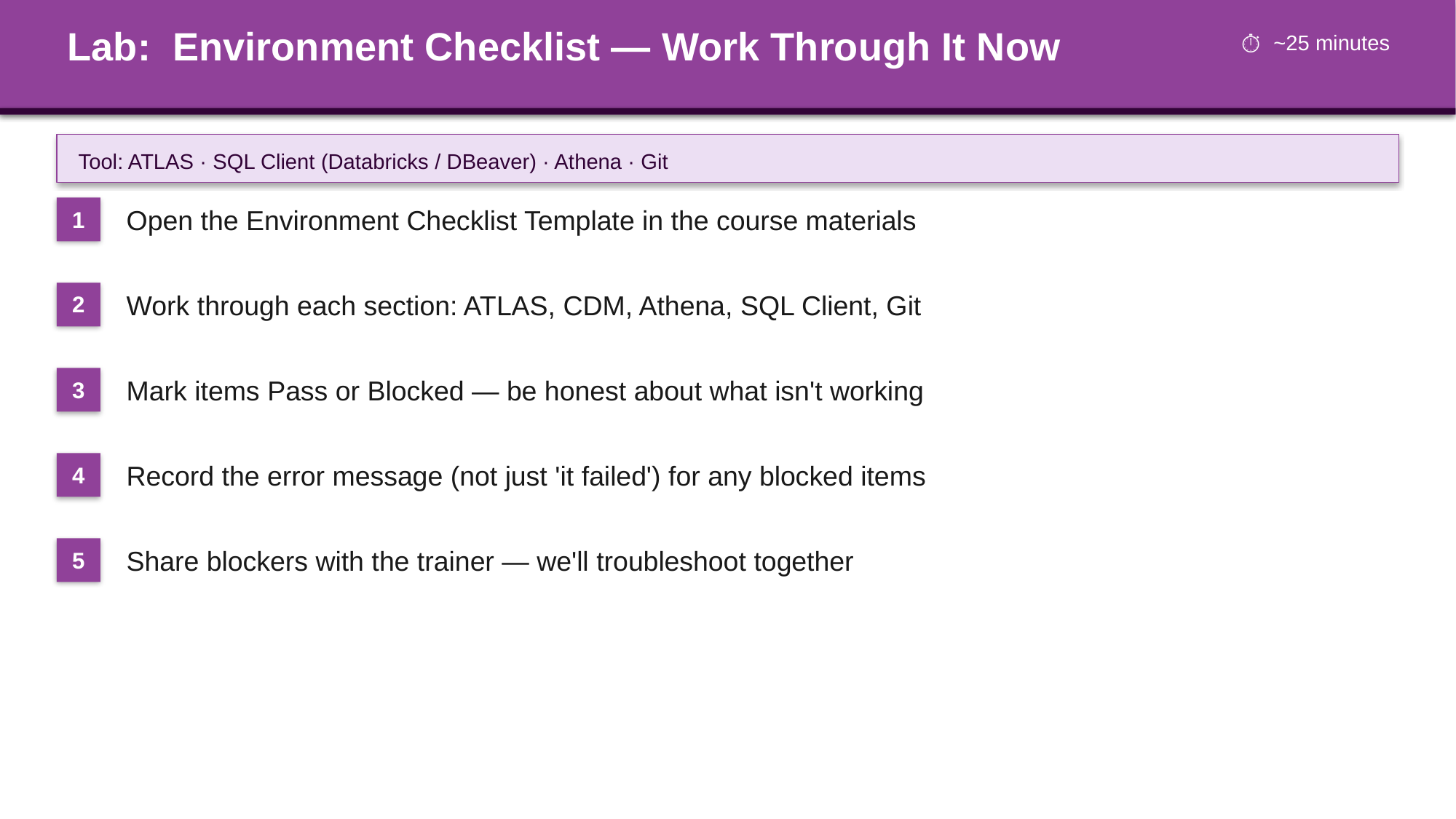

Lab:  Environment Checklist — Work Through It Now
⏱  ~25 minutes

Tool: ATLAS · SQL Client (Databricks / DBeaver) · Athena · Git

Open the Environment Checklist Template in the course materials
1

Work through each section: ATLAS, CDM, Athena, SQL Client, Git
2

Mark items Pass or Blocked — be honest about what isn't working
3

Record the error message (not just 'it failed') for any blocked items
4

Share blockers with the trainer — we'll troubleshoot together
5